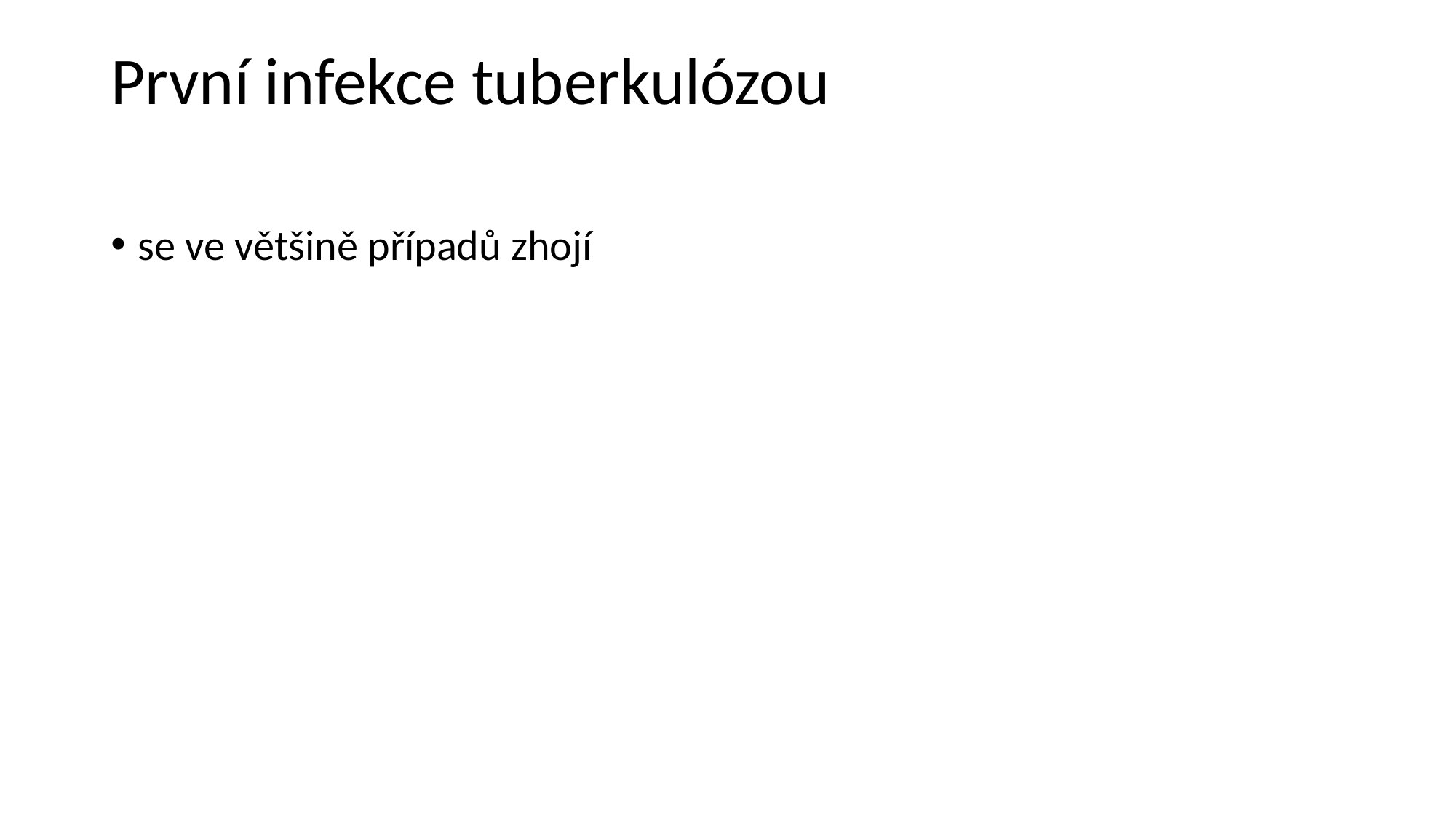

# První infekce tuberkulózou
se ve většině případů zhojí